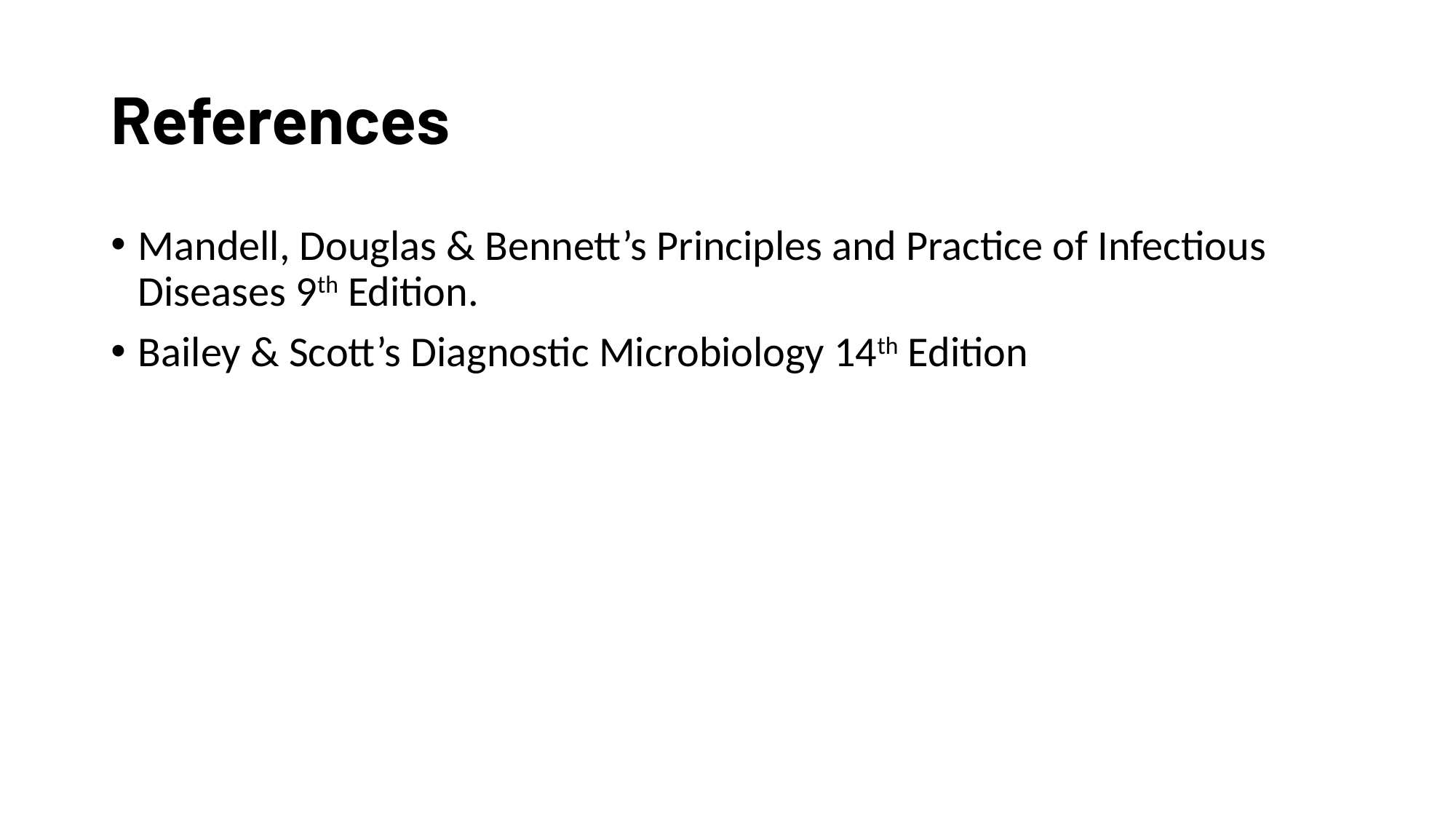

# References
Mandell, Douglas & Bennett’s Principles and Practice of Infectious Diseases 9th Edition.
Bailey & Scott’s Diagnostic Microbiology 14th Edition